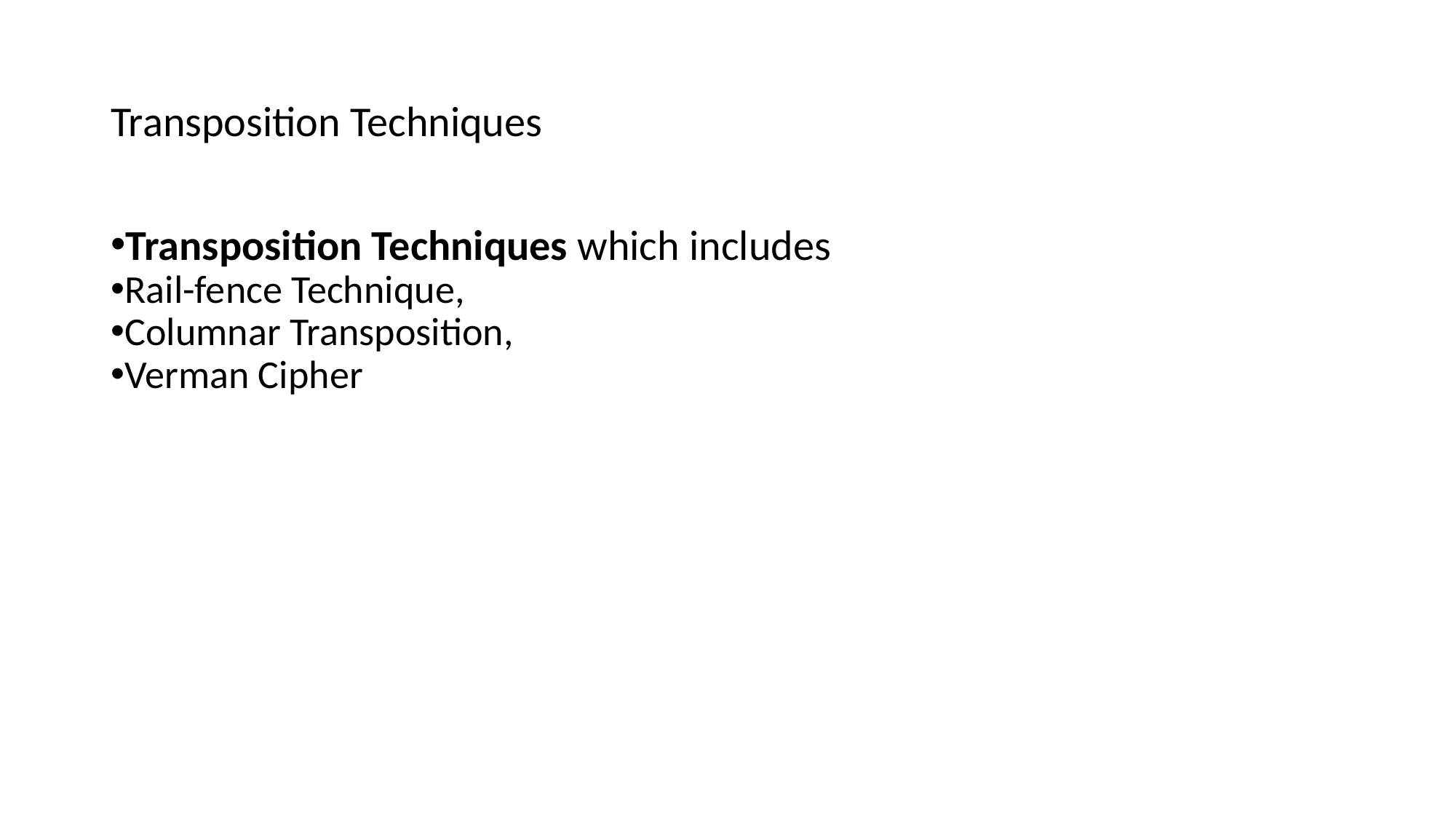

Transposition Techniques
Transposition Techniques which includes
Rail-fence Technique,
Columnar Transposition,
Verman Cipher